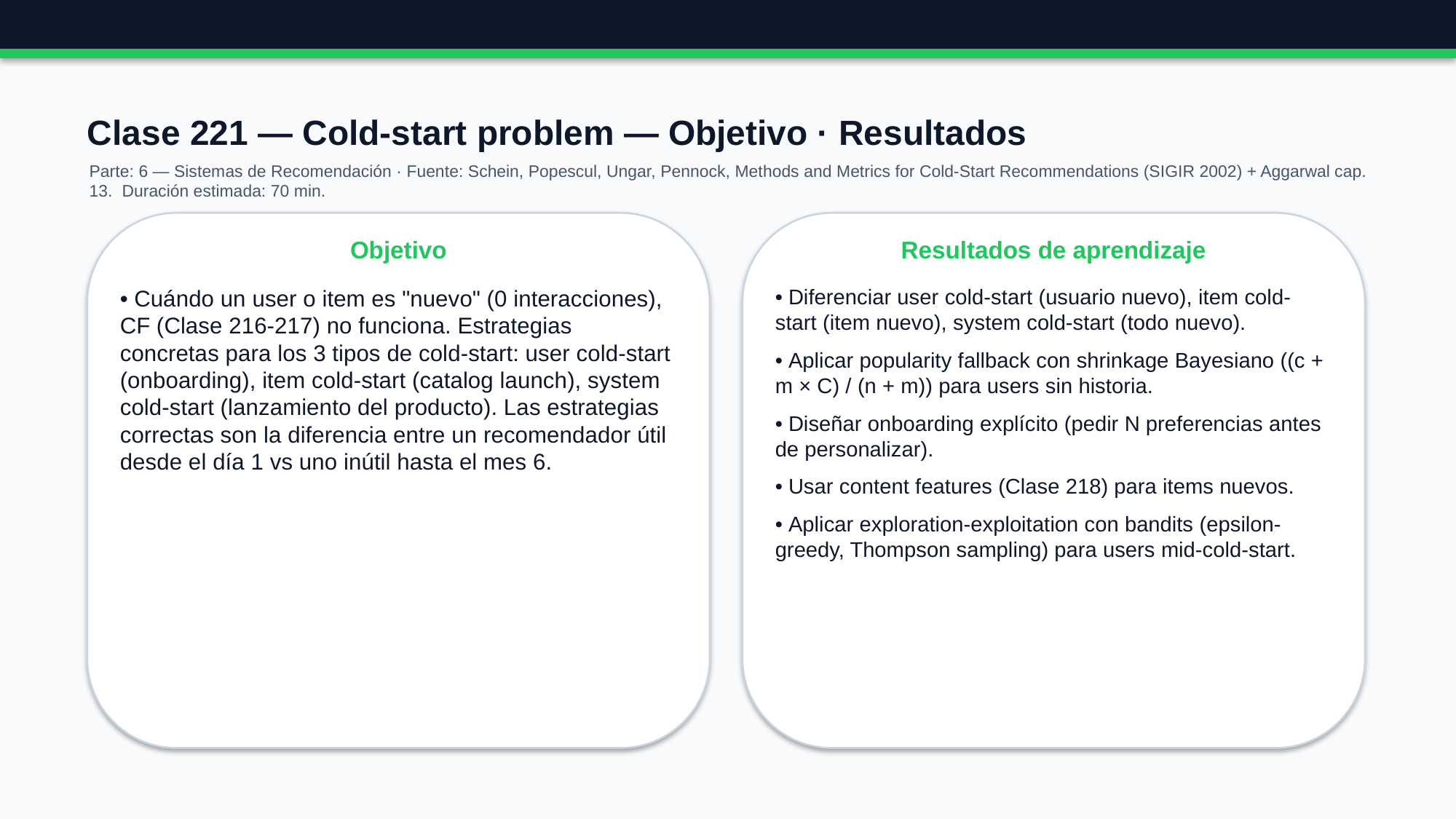

Clase 221 — Cold-start problem — Objetivo · Resultados
Parte: 6 — Sistemas de Recomendación · Fuente: Schein, Popescul, Ungar, Pennock, Methods and Metrics for Cold-Start Recommendations (SIGIR 2002) + Aggarwal cap. 13.  Duración estimada: 70 min.

Objetivo
Resultados de aprendizaje
• Cuándo un user o item es "nuevo" (0 interacciones), CF (Clase 216-217) no funciona. Estrategias concretas para los 3 tipos de cold-start: user cold-start (onboarding), item cold-start (catalog launch), system cold-start (lanzamiento del producto). Las estrategias correctas son la diferencia entre un recomendador útil desde el día 1 vs uno inútil hasta el mes 6.
• Diferenciar user cold-start (usuario nuevo), item cold-start (item nuevo), system cold-start (todo nuevo).
• Aplicar popularity fallback con shrinkage Bayesiano ((c + m × C) / (n + m)) para users sin historia.
• Diseñar onboarding explícito (pedir N preferencias antes de personalizar).
• Usar content features (Clase 218) para items nuevos.
• Aplicar exploration-exploitation con bandits (epsilon-greedy, Thompson sampling) para users mid-cold-start.